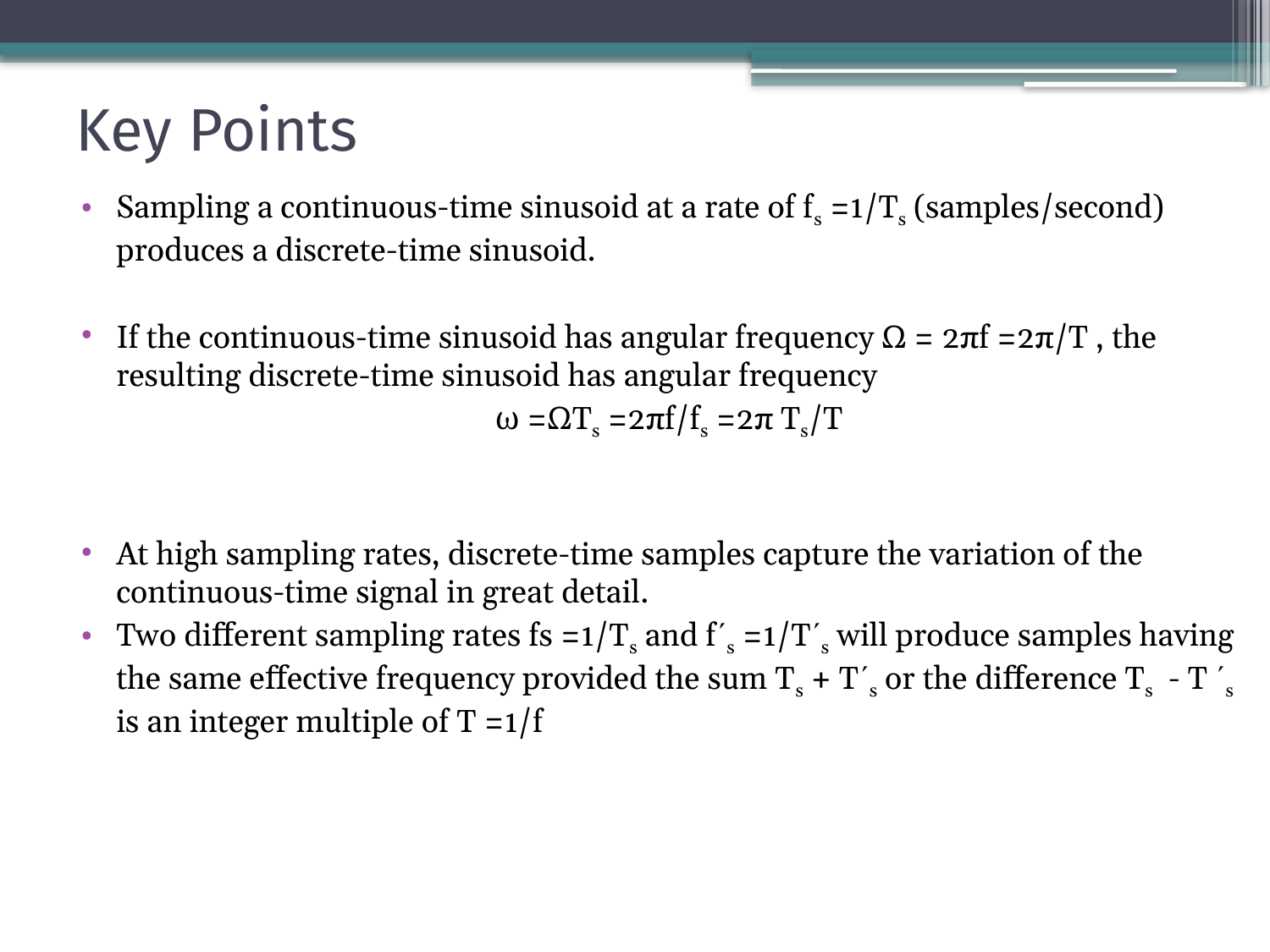

# Key Points
Sampling a continuous-time sinusoid at a rate of fs =1/Ts (samples/second) produces a discrete-time sinusoid.

If the continuous-time sinusoid has angular frequency Ω = 2πf =2π/T , the resulting discrete-time sinusoid has angular frequency
ω =ΩTs =2πf/fs =2π Ts/T

At high sampling rates, discrete-time samples capture the variation of the continuous-time signal in great detail.
Two diﬀerent sampling rates fs =1/Ts and f′s =1/T′s will produce samples having the same eﬀective frequency provided the sum Ts + T′s or the diﬀerence Ts  - T ′s is an integer multiple of T =1/f